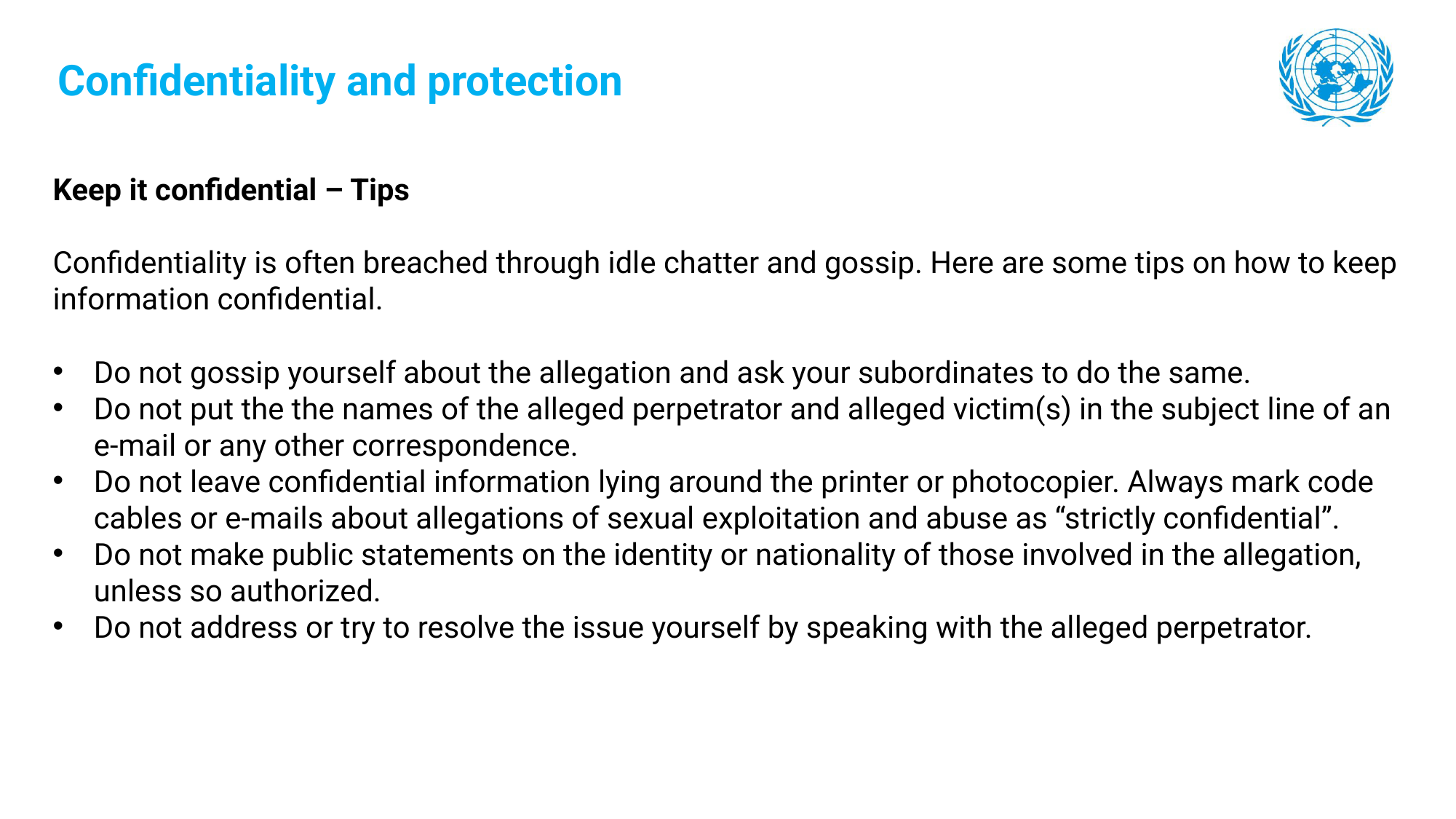

Confidentiality and protection
Keep it confidential – Tips

Confidentiality is often breached through idle chatter and gossip. Here are some tips on how to keep information confidential.

Do not gossip yourself about the allegation and ask your subordinates to do the same.
Do not put the the names of the alleged perpetrator and alleged victim(s) in the subject line of an e-mail or any other correspondence.
Do not leave confidential information lying around the printer or photocopier. Always mark code cables or e-mails about allegations of sexual exploitation and abuse as “strictly confidential”.
Do not make public statements on the identity or nationality of those involved in the allegation, unless so authorized.
Do not address or try to resolve the issue yourself by speaking with the alleged perpetrator.